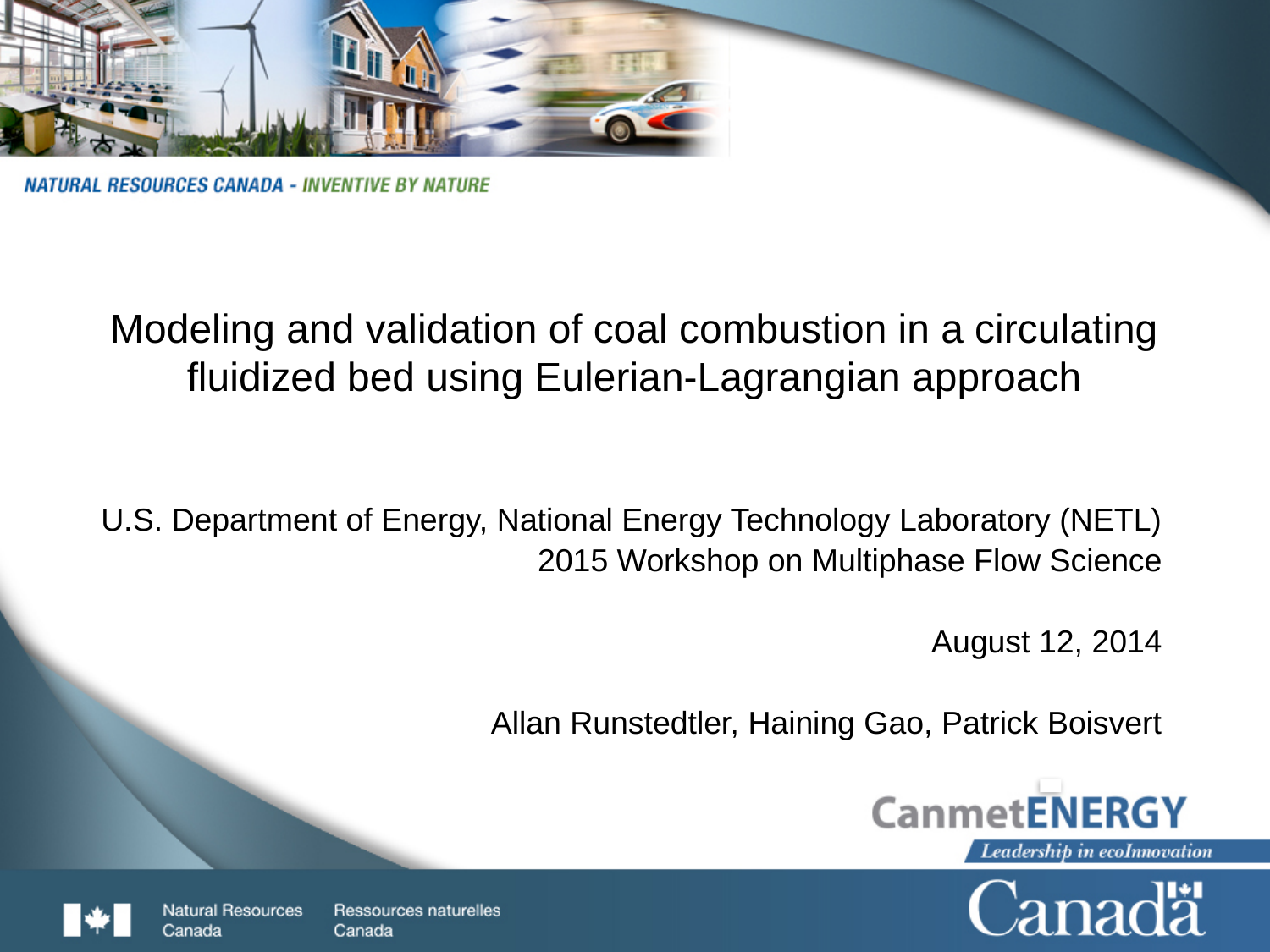

# Modeling and validation of coal combustion in a circulating fluidized bed using Eulerian-Lagrangian approach
U.S. Department of Energy, National Energy Technology Laboratory (NETL)
2015 Workshop on Multiphase Flow Science

August 12, 2014

Allan Runstedtler, Haining Gao, Patrick Boisvert